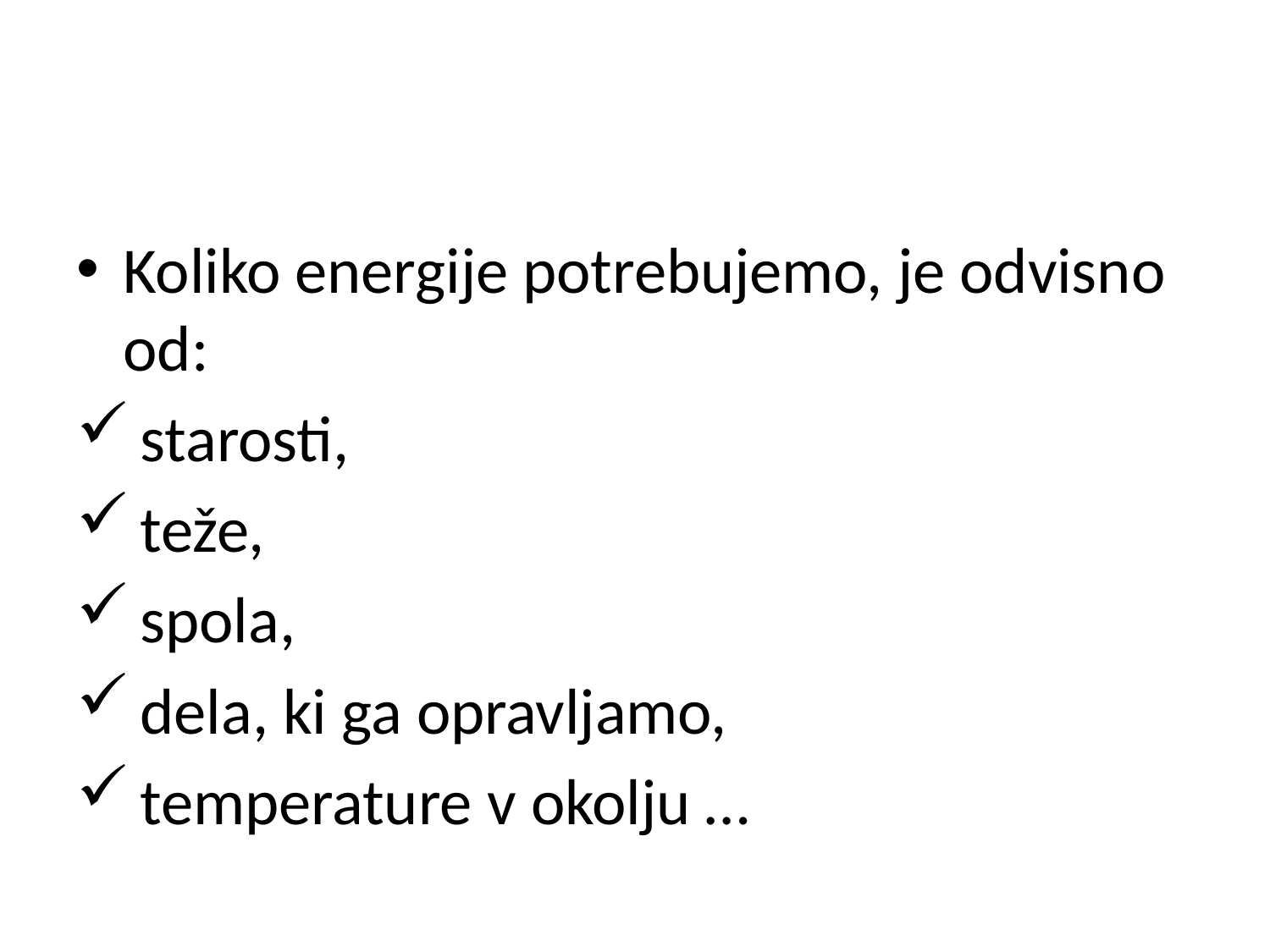

#
Koliko energije potrebujemo, je odvisno od:
 starosti,
 teže,
 spola,
 dela, ki ga opravljamo,
 temperature v okolju …